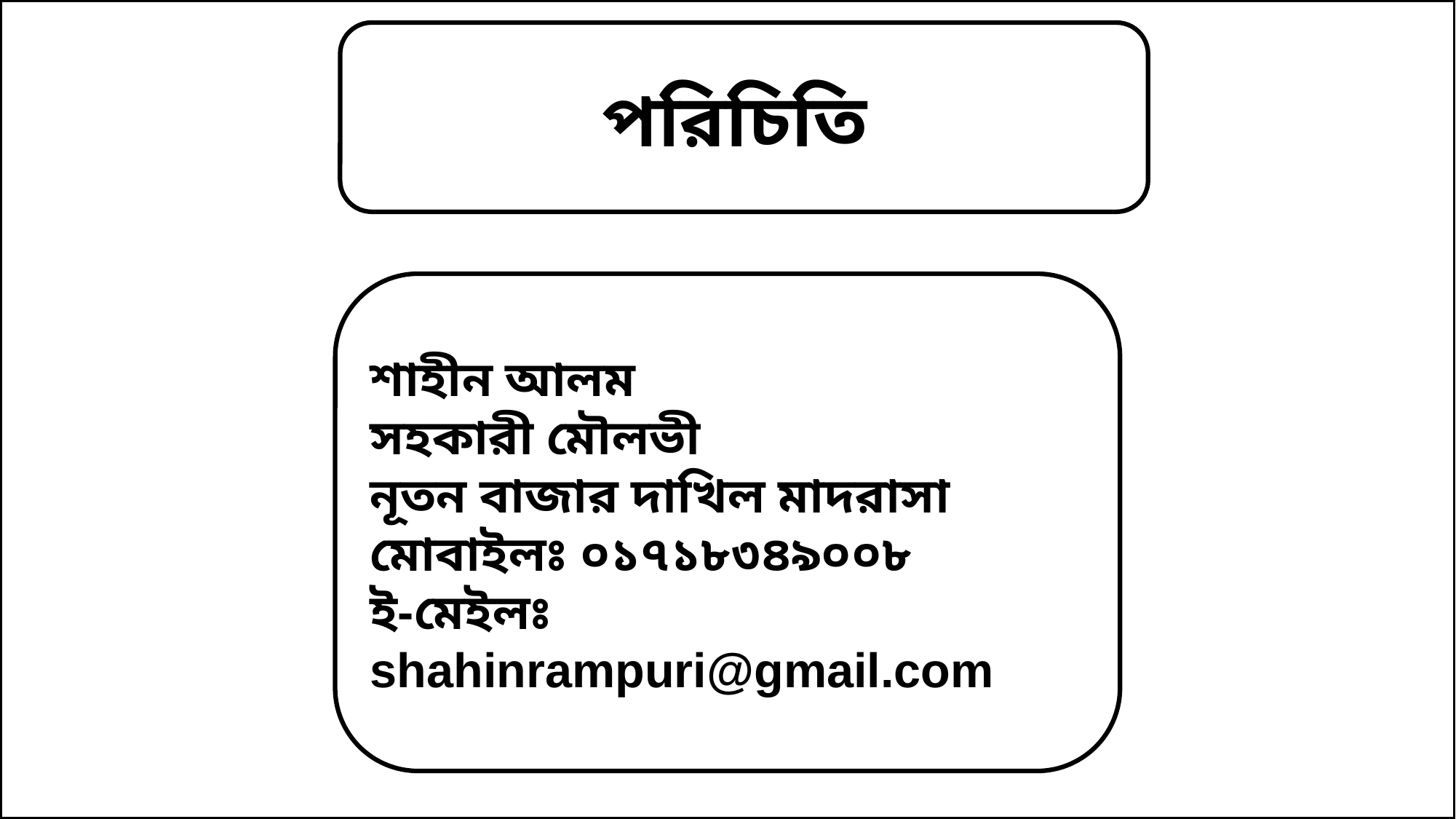

পরিচিতি
শাহীন আলম
সহকারী মৌলভী
নূতন বাজার দাখিল মাদরাসা
মোবাইলঃ ০১৭১৮৩৪৯০০৮
ই-মেইলঃ shahinrampuri@gmail.com